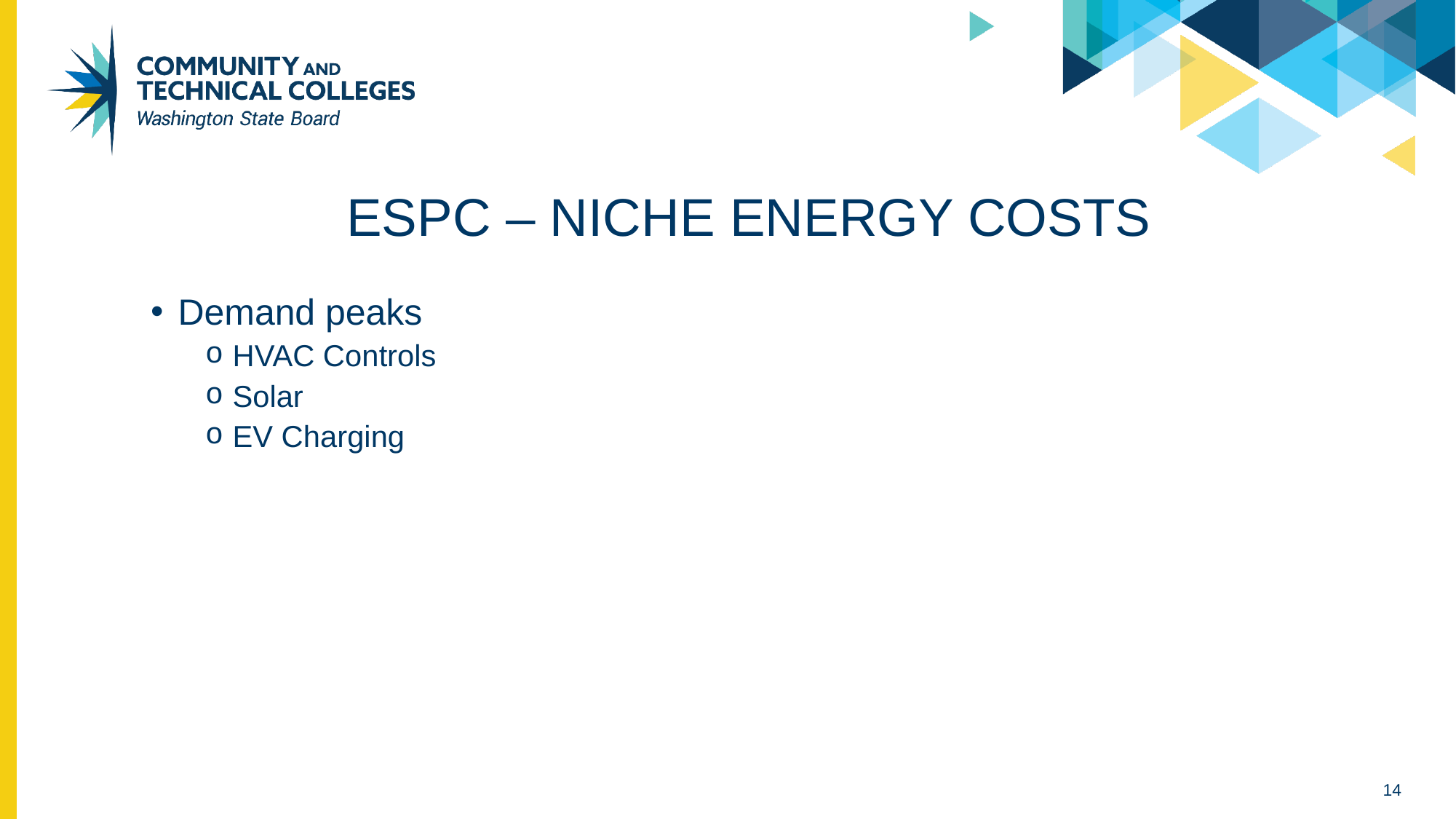

# EspC – niche energy costs
Demand peaks
HVAC Controls
Solar
EV Charging
14